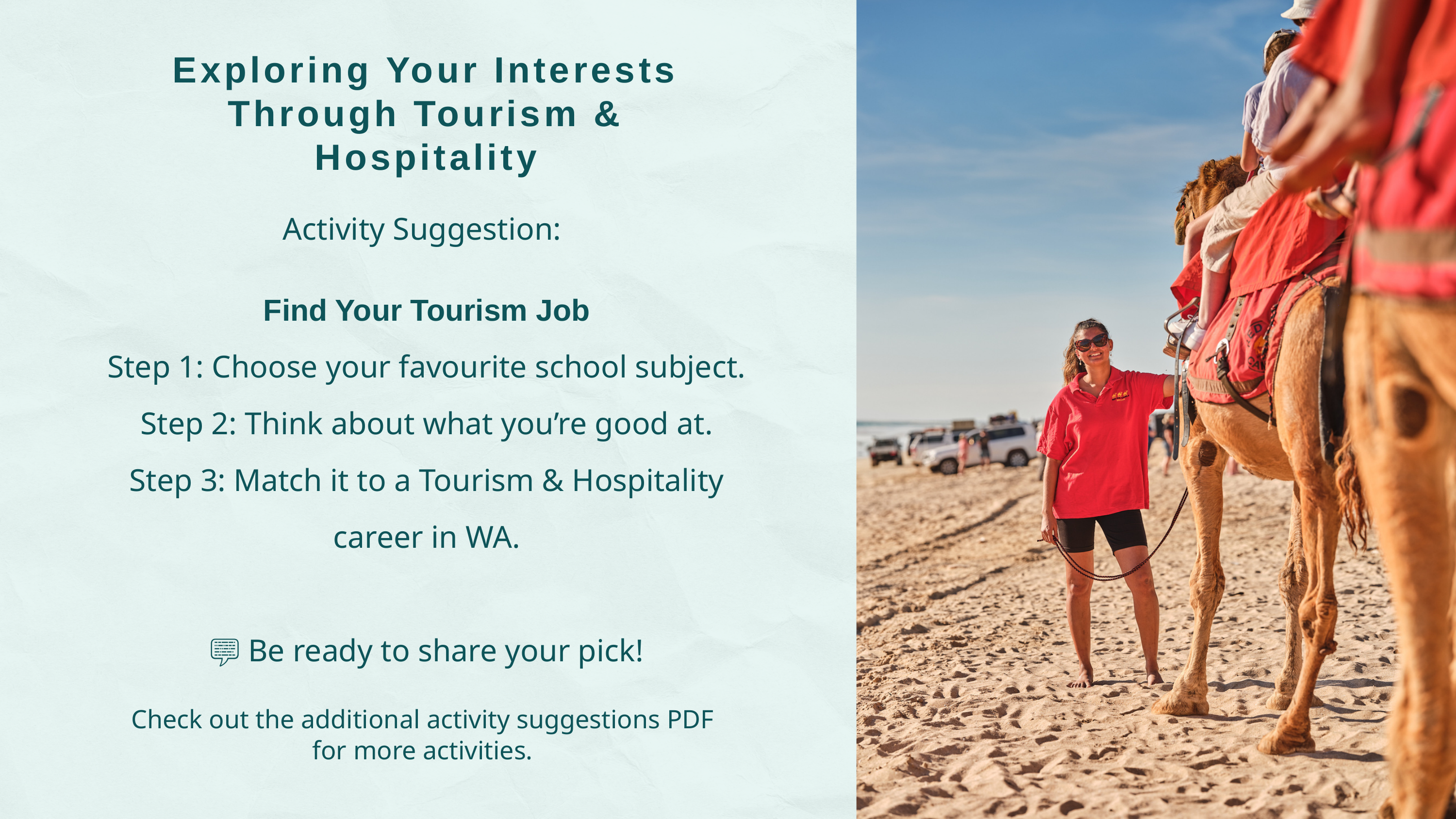

Exploring Your Interests Through Tourism & Hospitality
Activity Suggestion:
Find Your Tourism Job
Step 1: Choose your favourite school subject.
Step 2: Think about what you’re good at.
Step 3: Match it to a Tourism & Hospitality career in WA.

💬 Be ready to share your pick!
Check out the additional activity suggestions PDF
for more activities.